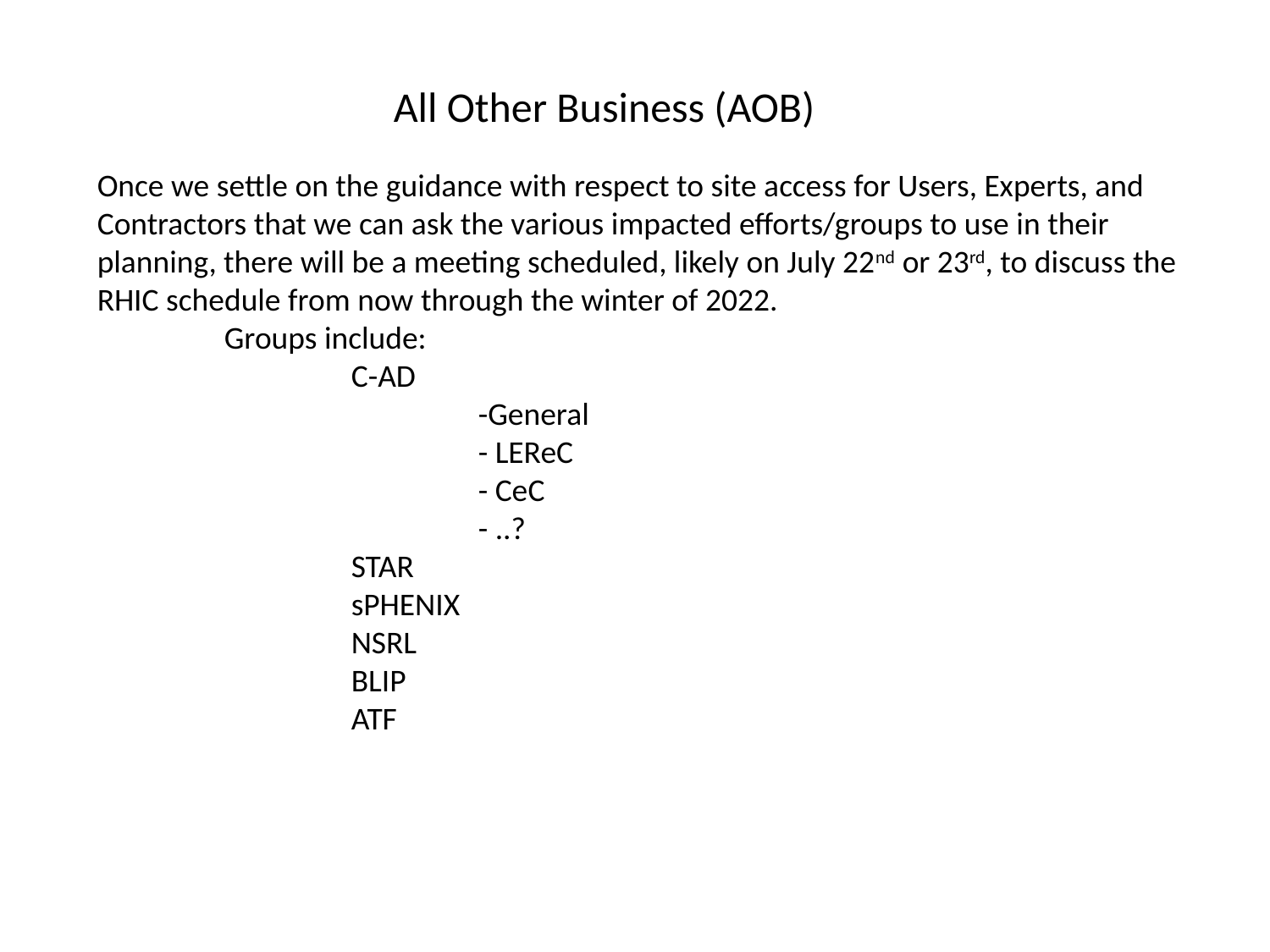

All Other Business (AOB)
Once we settle on the guidance with respect to site access for Users, Experts, and Contractors that we can ask the various impacted efforts/groups to use in their planning, there will be a meeting scheduled, likely on July 22nd or 23rd, to discuss the RHIC schedule from now through the winter of 2022.
	Groups include:
		C-AD
			-General
			- LEReC
			- CeC
			- ..?
		STAR
		sPHENIX
		NSRL
		BLIP
		ATF